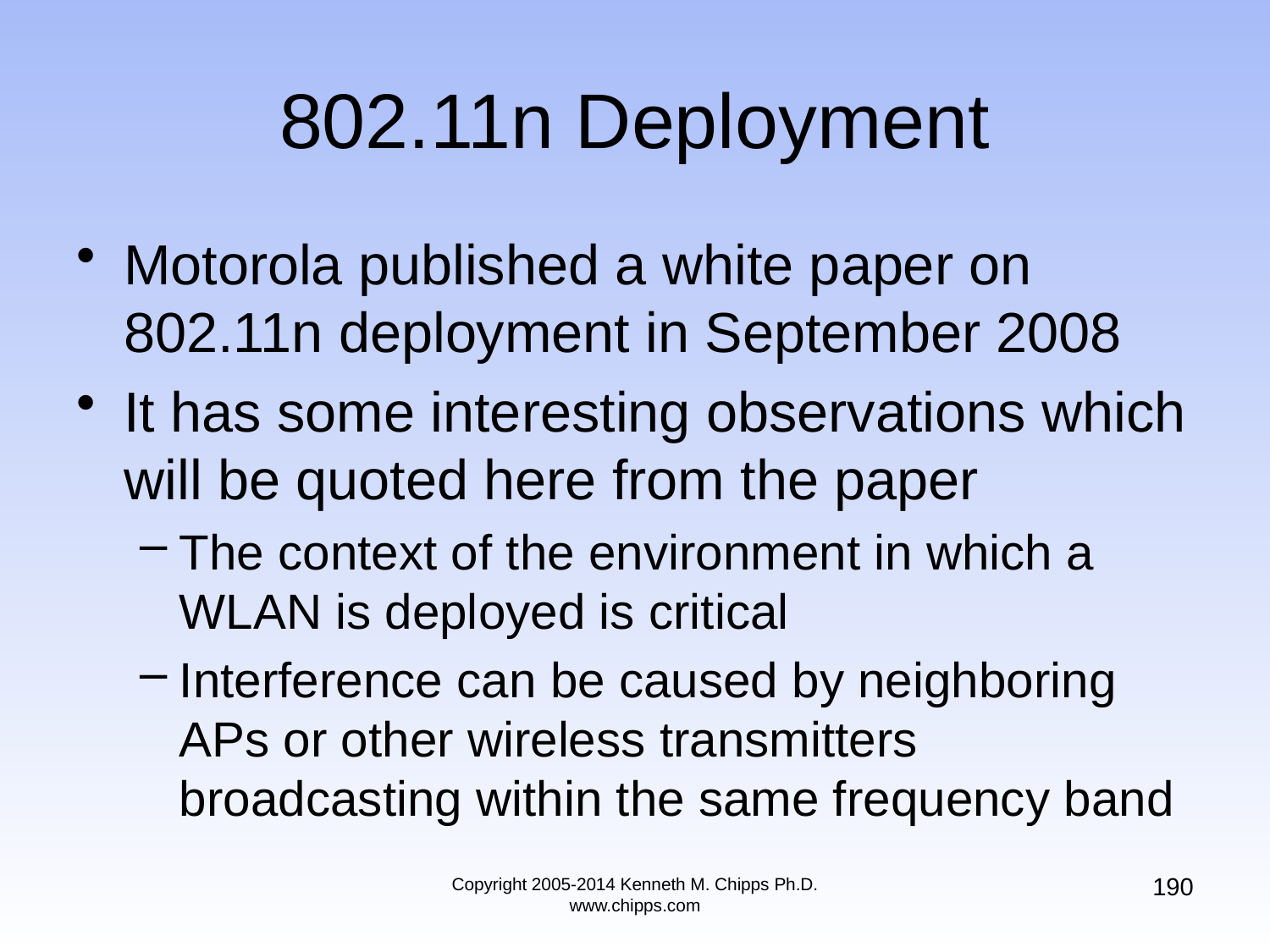

# 802.11n Deployment
Motorola published a white paper on 802.11n deployment in September 2008
It has some interesting observations which will be quoted here from the paper
The context of the environment in which a WLAN is deployed is critical
Interference can be caused by neighboring APs or other wireless transmitters broadcasting within the same frequency band
190
Copyright 2005-2014 Kenneth M. Chipps Ph.D. www.chipps.com